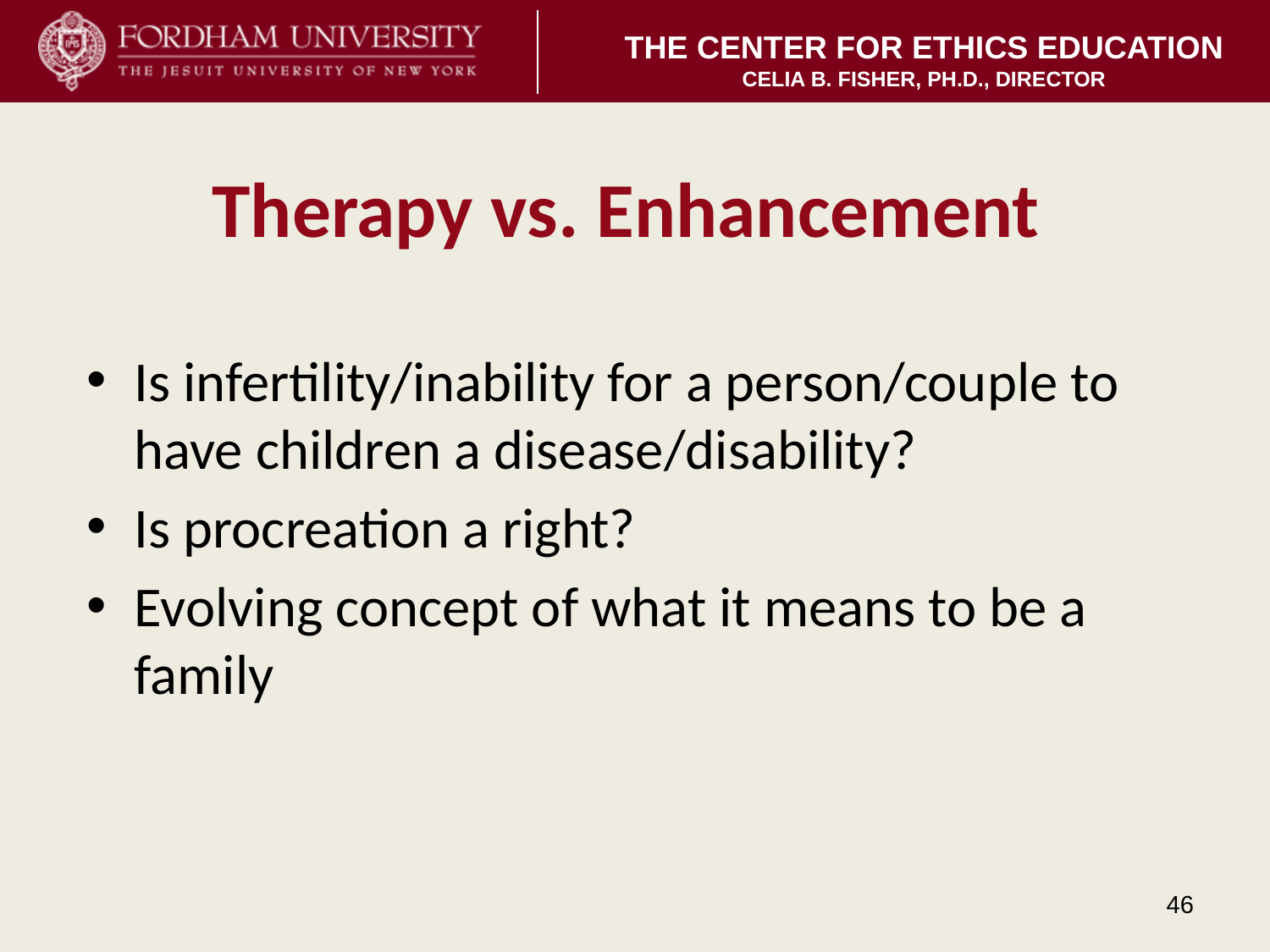

# Therapy vs. Enhancement
Is infertility/inability for a person/couple to have children a disease/disability?
Is procreation a right?
Evolving concept of what it means to be a family

46